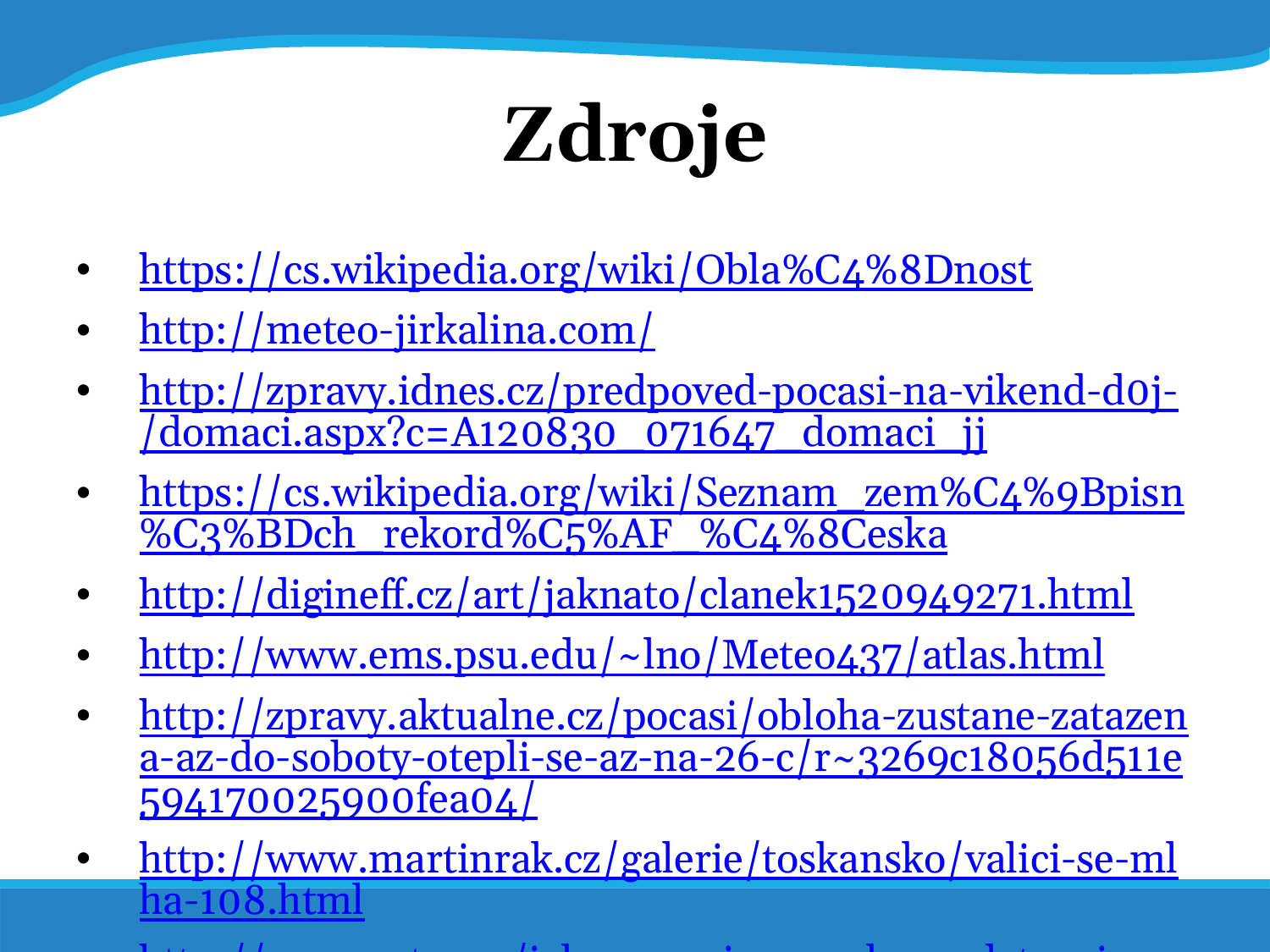

# Zdroje
https://cs.wikipedia.org/wiki/Obla%C4%8Dnost
http://meteo-jirkalina.com/
http://zpravy.idnes.cz/predpoved-pocasi-na-vikend-d0j-/domaci.aspx?c=A120830_071647_domaci_jj
https://cs.wikipedia.org/wiki/Seznam_zem%C4%9Bpisn%C3%BDch_rekord%C5%AF_%C4%8Ceska
http://digineff.cz/art/jaknato/clanek1520949271.html
http://www.ems.psu.edu/~lno/Meteo437/atlas.html
http://zpravy.aktualne.cz/pocasi/obloha-zustane-zatazena-az-do-soboty-otepli-se-az-na-26-c/r~3269c18056d511e594170025900fea04/
http://www.martinrak.cz/galerie/toskansko/valici-se-mlha-108.html
http://www.extra.cz/jake-pocasi-nas-ceka-na-letosni-vanoce-napadne-snih
http://cestyksobe.cz/meditace-za-dest/10309